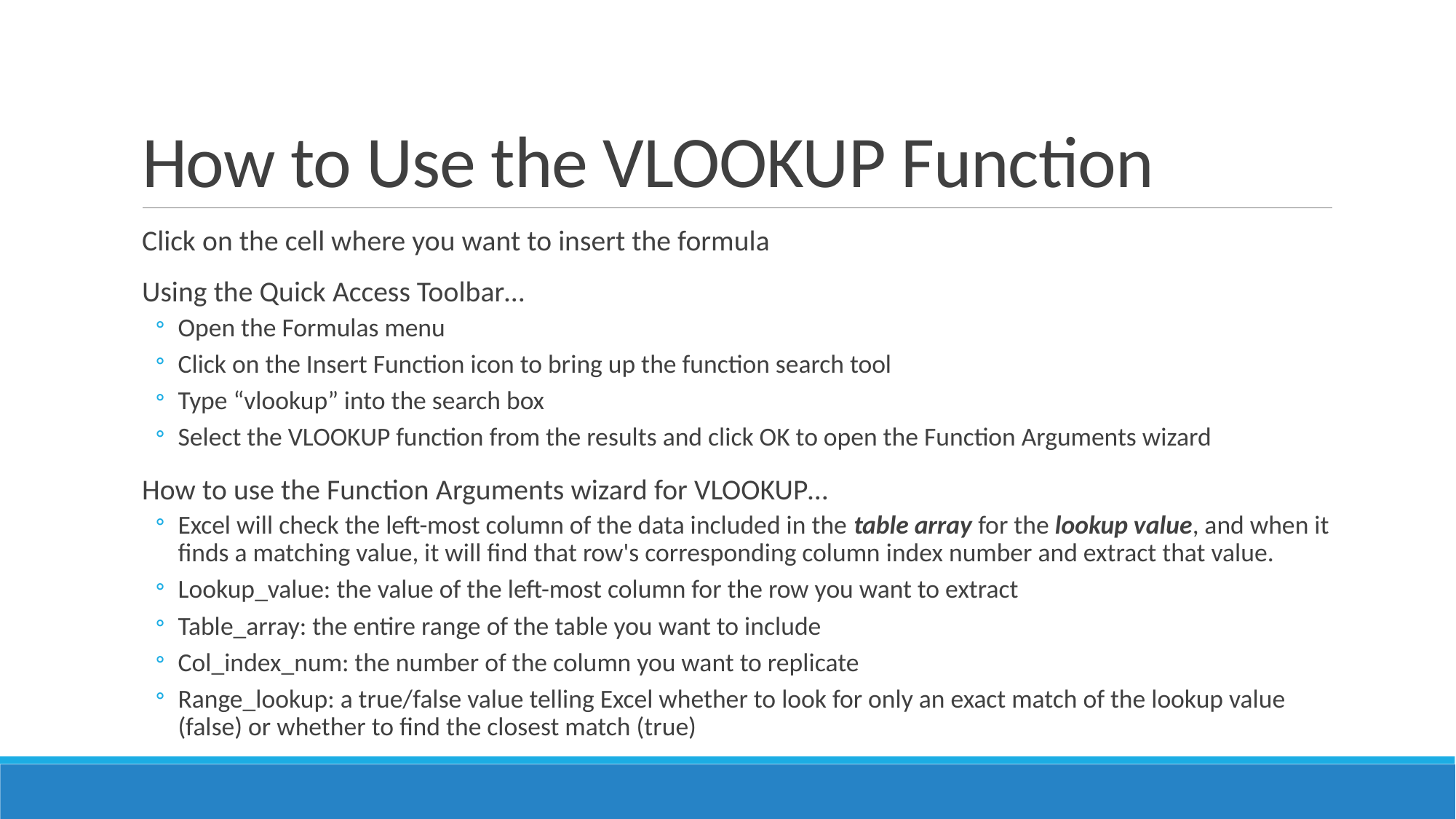

# How to Use the VLOOKUP Function
Click on the cell where you want to insert the formula
Using the Quick Access Toolbar…
Open the Formulas menu
Click on the Insert Function icon to bring up the function search tool
Type “vlookup” into the search box
Select the VLOOKUP function from the results and click OK to open the Function Arguments wizard
How to use the Function Arguments wizard for VLOOKUP…
Excel will check the left-most column of the data included in the table array for the lookup value, and when it finds a matching value, it will find that row's corresponding column index number and extract that value.
Lookup_value: the value of the left-most column for the row you want to extract
Table_array: the entire range of the table you want to include
Col_index_num: the number of the column you want to replicate
Range_lookup: a true/false value telling Excel whether to look for only an exact match of the lookup value (false) or whether to find the closest match (true)